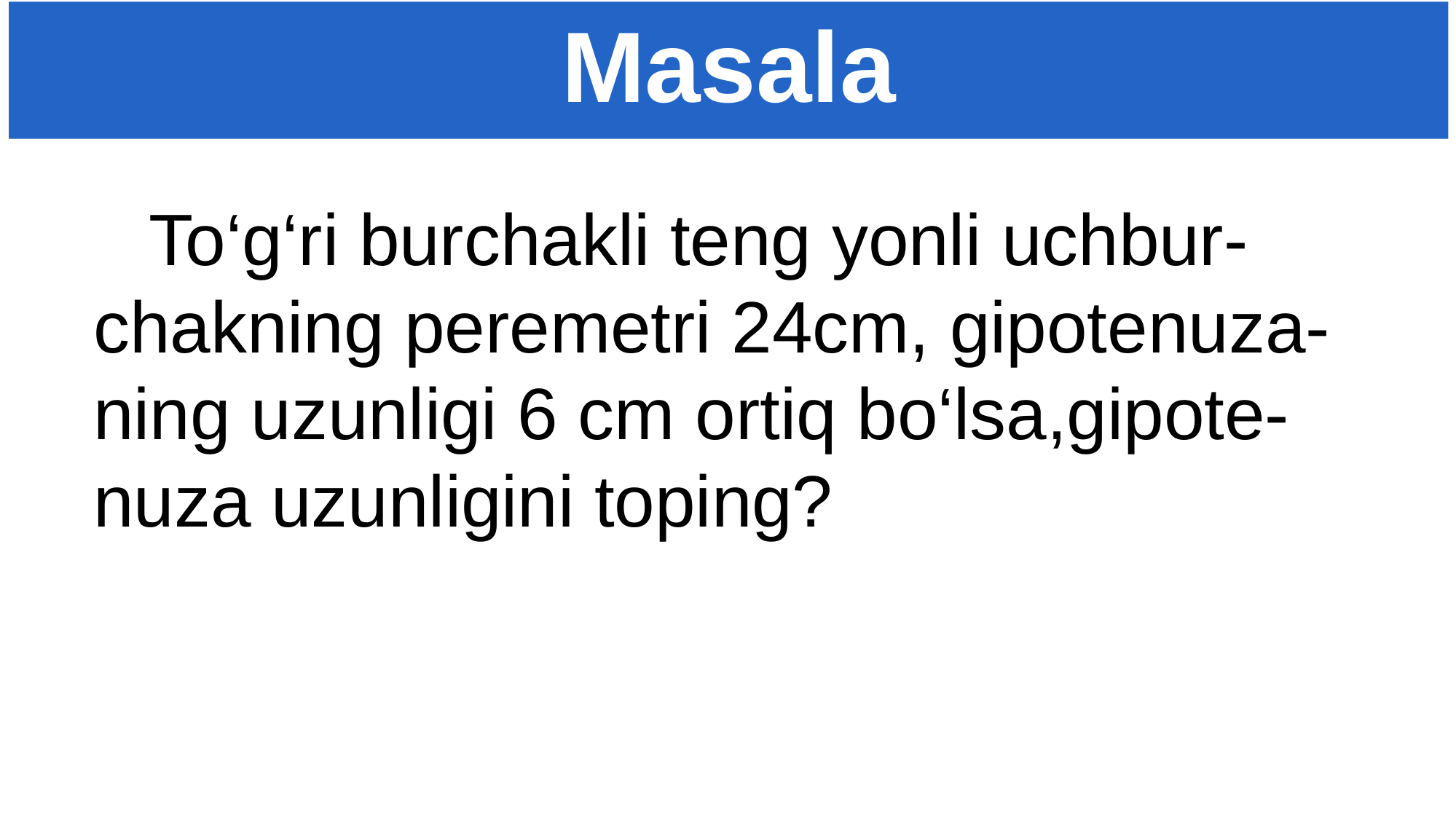

Masala
   To‘g‘ri burchakli teng yonli uchbur-chakning peremetri 24cm, gipotenuza-ning uzunligi 6 cm ortiq bo‘lsa,gipote-nuza uzunligini toping?